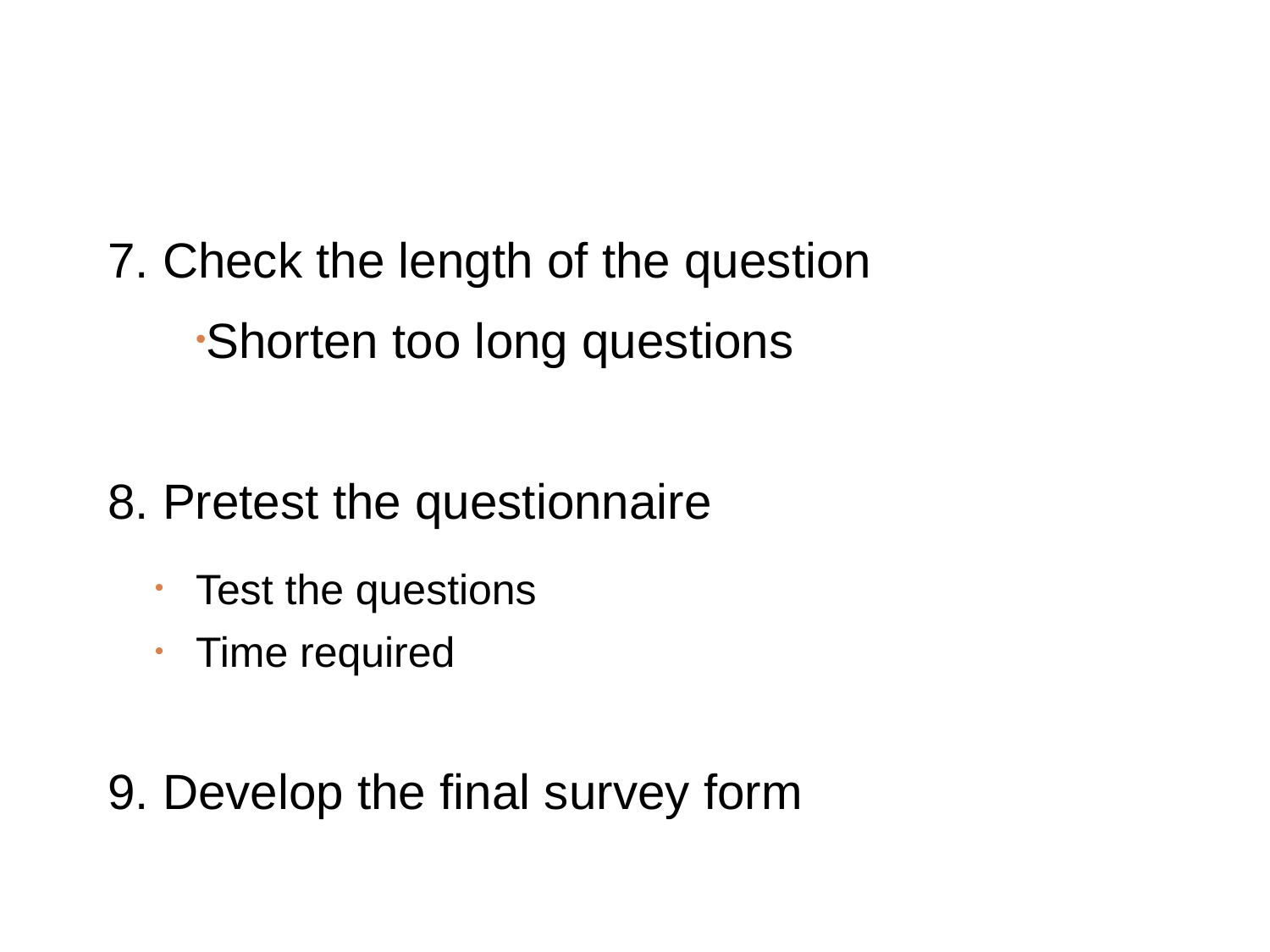

7. Check the length of the question
Shorten too long questions

8. Pretest the questionnaire
Test the questions
Time required

9. Develop the final survey form